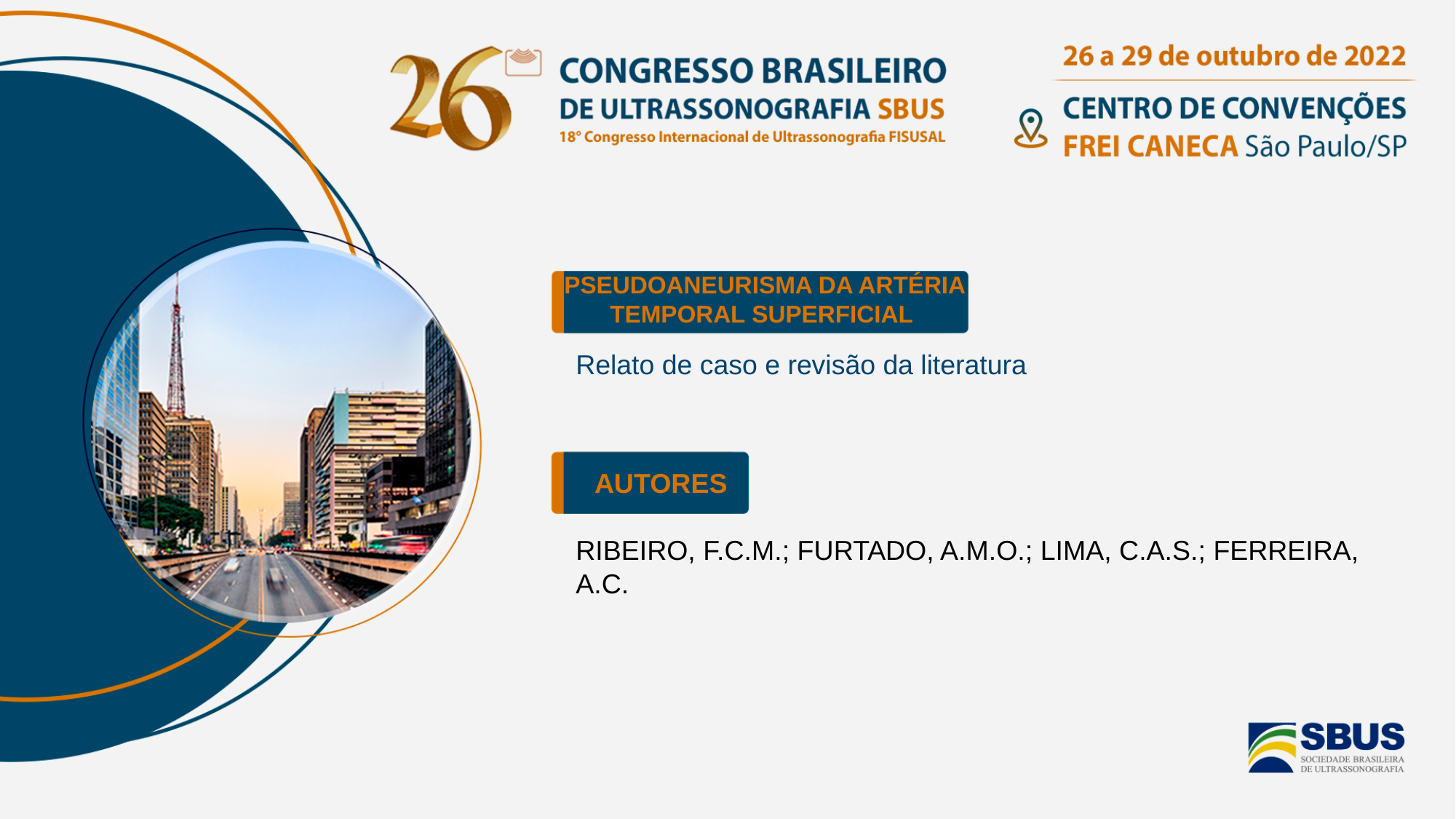

PSEUDOANEURISMA DA ARTÉRIA TEMPORAL SUPERFICIAL
Relato de caso e revisão da literatura
AUTORES
RIBEIRO, F.C.M.; FURTADO, A.M.O.; LIMA, C.A.S.; FERREIRA, A.C.